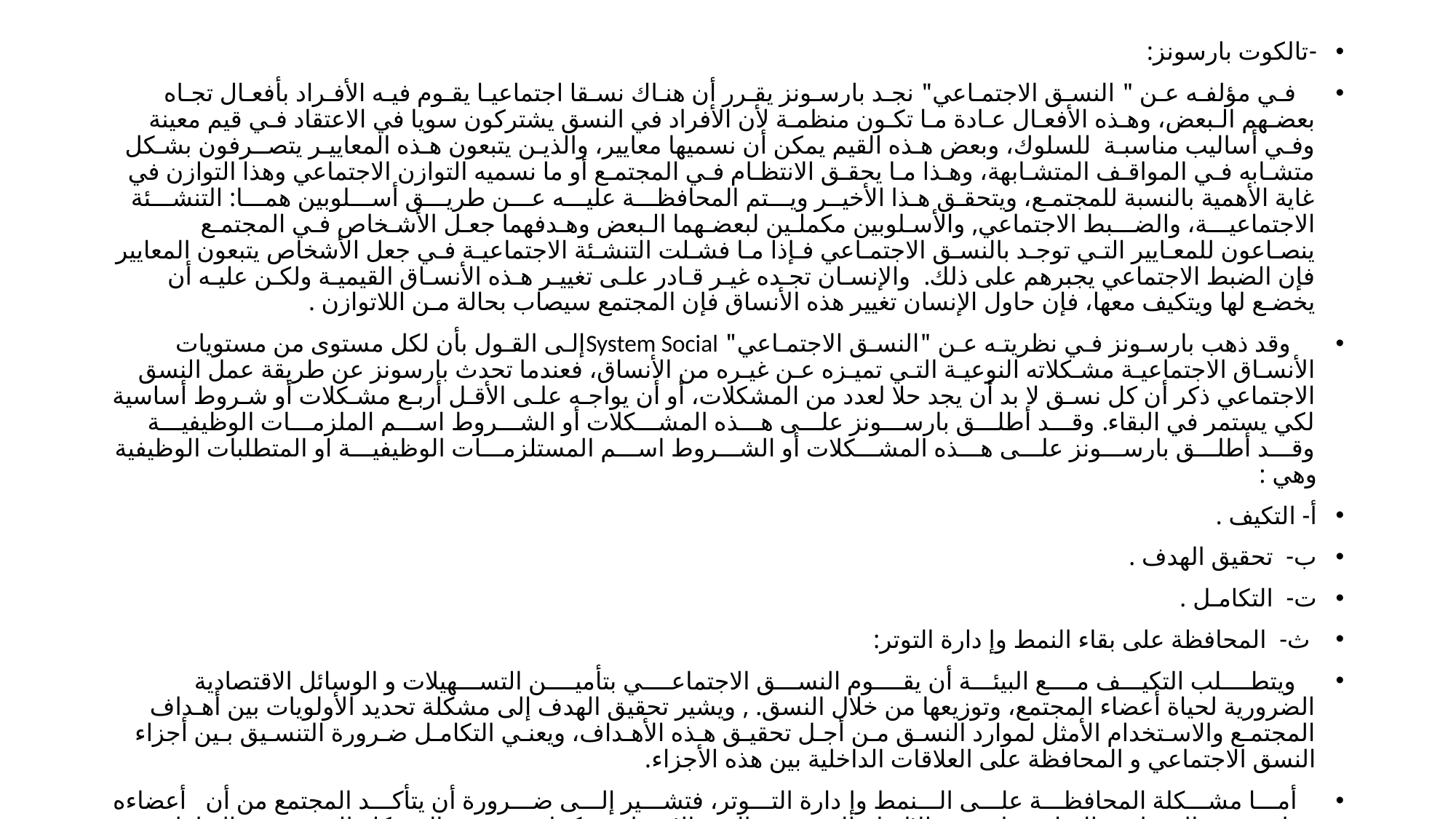

-	تالكوت بارسونز:
   فـي مؤلفـه عـن " النسـق الاجتمـاعي" نجـد بارسـونز یقـرر أن هنـاك نسـقا اجتماعیـا یقـوم فیـه الأفـراد بأفعـال تجـاه بعضـهم الـبعض، وهـذه الأفعـال عـادة مـا تكـون منظمـة لأن الأفراد في النسق یشتركون سویا في الاعتقاد فـي قیم معینة وفـي أسالیب مناسبـة  للسلوك، وبعض هـذه القیم یمكن أن نسمیها معاییر، والذیـن یتبعون هـذه المعاییـر یتصــرفون بشـكل متشـابه فـي المواقـف المتشـابهة، وهـذا مـا یحقـق الانتظـام فـي المجتمـع أو ما نسمیه التوازن الاجتماعي وهذا التوازن في غایة الأهمیة بالنسبة للمجتمـع، ویتحقـق هـذا الأخیــر ویـــتم المحافظـــة علیـــه عـــن طریـــق أســـلوبین همـــا: التنشـــئة الاجتماعیـــة، والضـــبط الاجتماعي, والأسـلوبین مكملـین لبعضـهما الـبعض وهـدفهما جعـل الأشـخاص فـي المجتمـع ینصـاعون للمعـاییر التـي توجـد بالنسـق الاجتمـاعي فـإذا مـا فشـلت التنشـئة الاجتماعیـة فـي جعل الأشخاص یتبعون المعاییر فإن الضبط الاجتماعي یجبرهم على ذلك.  والإنسـان تجـده غیـر قـادر علـى تغییـر هـذه الأنسـاق القیمیـة ولكـن علیـه أن یخضـع لها ویتكیف معها، فإن حاول الإنسان تغییر هذه الأنساق فإن المجتمع سیصاب بحالة مـن اللاتوازن .
    وقد ذهب بارسـونز فـي نظریتـه عـن "النسـق الاجتمـاعي" System Socialإلـى القـول بأن لكل مستوى من مستویات الأنسـاق الاجتماعیـة مشـكلاته النوعیـة التـي تمیـزه عـن غیـره من الأنساق، فعندما تحدث بارسونز عن طریقة عمل النسق الاجتماعي ذكر أن كل نسـق لا بد أن یجد حلا لعدد من المشكلات، أو أن یواجـه علـى الأقـل أربـع مشـكلات أو شـروط أساسیة لكي یستمر في البقاء. وقـــد أطلـــق بارســـونز علـــى هـــذه المشـــكلات أو الشـــروط اســـم الملزمـــات الوظیفیـــة وقـــد أطلـــق بارســـونز علـــى هـــذه المشـــكلات أو الشـــروط اســـم المستلزمـــات الوظیفیـــة او المتطلبات الوظيفية وهي :
أ‌- التكیف .
ب‌-  تحقیق الهدف .
ت‌-  التكامـل .
 ث‌-  المحافظة على بقاء النمط وإ دارة التوتر:
   ویتطــــلب التكیـــف مــــع البیئـــة أن یقــــوم النســـق الاجتماعــــي بتأمیــــن التســـهیلات و الوسائل الاقتصادیة الضروریة لحیاة أعضاء المجتمع، وتوزیعها من خلال النسق. , ویشیر تحقیق الهدف إلى مشكلة تحدید الأولویات بین أهـداف المجتمـع والاسـتخدام الأمثل لموارد النسـق مـن أجـل تحقیـق هـذه الأهـداف، ویعنـي التكامـل ضـرورة التنسـیق بـین أجزاء النسق الاجتماعي و المحافظة على العلاقات الداخلیة بین هذه الأجزاء.
   أمـــا مشـــكلة المحافظـــة علـــى الـــنمط وإ دارة التـــوتر، فتشـــیر إلـــى ضـــرورة أن یتأكـــد المجتمع من أن   أعضاءه تتوافر فیهم الخصائص المناسبة لتحقیق الالتزام الضروري بالقیم الاجتماعیة، كما تشیر هذه المشكلة إلى ضرورة التعامل مـع التـوترات الداخلیـة والضـغوط، أي أن یكـون أعضـاء المجتمـع قـادرین علـى خفـض التـوتر وإدارة التـوترات الانفعالیـة التـي یمكن أن تظهر بین الأعضاء خلال التفاعلات الاجتماعیة الیومیة.